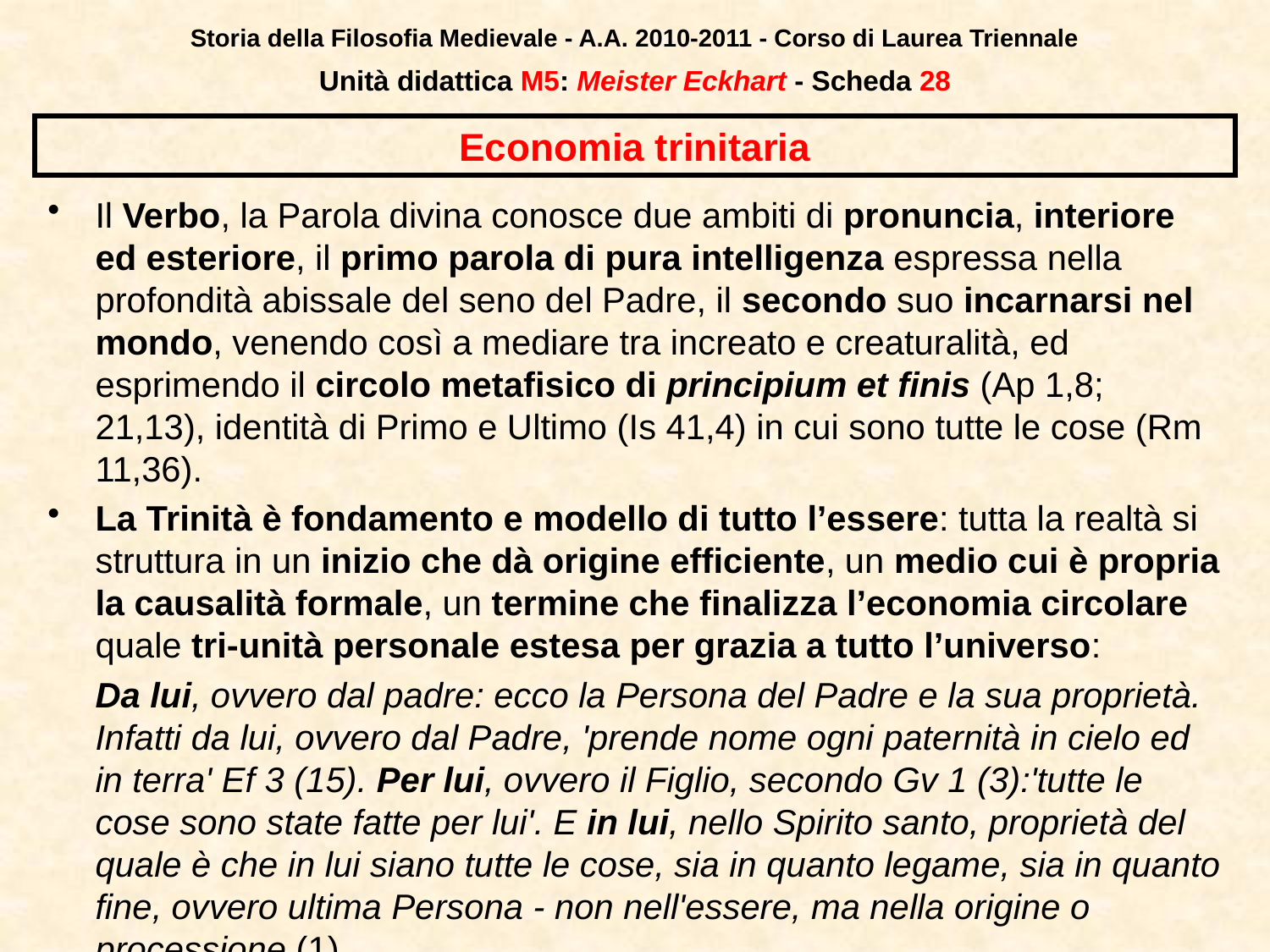

Storia della Filosofia Medievale - A.A. 2010-2011 - Corso di Laurea Triennale
Unità didattica M5: Meister Eckhart - Scheda 28
# Economia trinitaria
Il Verbo, la Parola divina conosce due ambiti di pronuncia, interiore ed esteriore, il primo parola di pura intelligenza espressa nella profondità abissale del seno del Padre, il secondo suo incarnarsi nel mondo, venendo così a mediare tra increato e creaturalità, ed esprimendo il circolo metafisico di principium et finis (Ap 1,8; 21,13), identità di Primo e Ultimo (Is 41,4) in cui sono tutte le cose (Rm 11,36).
La Trinità è fondamento e modello di tutto l’essere: tutta la realtà si struttura in un inizio che dà origine efficiente, un medio cui è propria la causalità formale, un termine che finalizza l’economia circolare quale tri-unità personale estesa per grazia a tutto l’universo:
	Da lui, ovvero dal padre: ecco la Persona del Padre e la sua proprietà. Infatti da lui, ovvero dal Padre, 'prende nome ogni paternità in cielo ed in terra' Ef 3 (15). Per lui, ovvero il Figlio, secondo Gv 1 (3):'tutte le cose sono state fatte per lui'. E in lui, nello Spirito santo, proprietà del quale è che in lui siano tutte le cose, sia in quanto legame, sia in quanto fine, ovvero ultima Persona - non nell'essere, ma nella origine o processione (1)